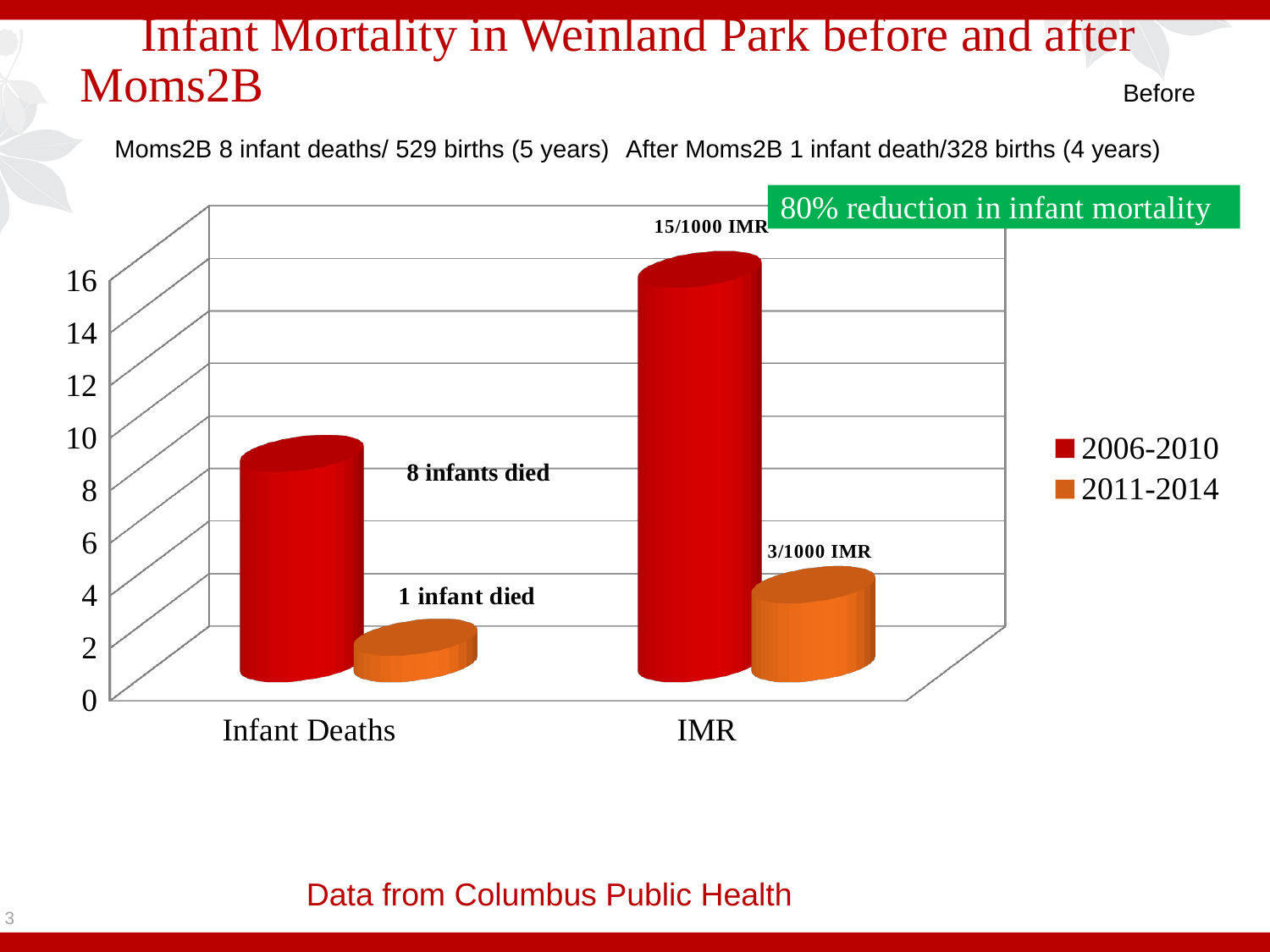

# Infant Mortality in Weinland Park before and after Moms2B                                                                                         Before Moms2B 8 infant deaths/ 529 births (5 years) After Moms2B 1 infant death/328 births (4 years)

[unsupported chart]

8 infants died
Data from Columbus Public Health
3